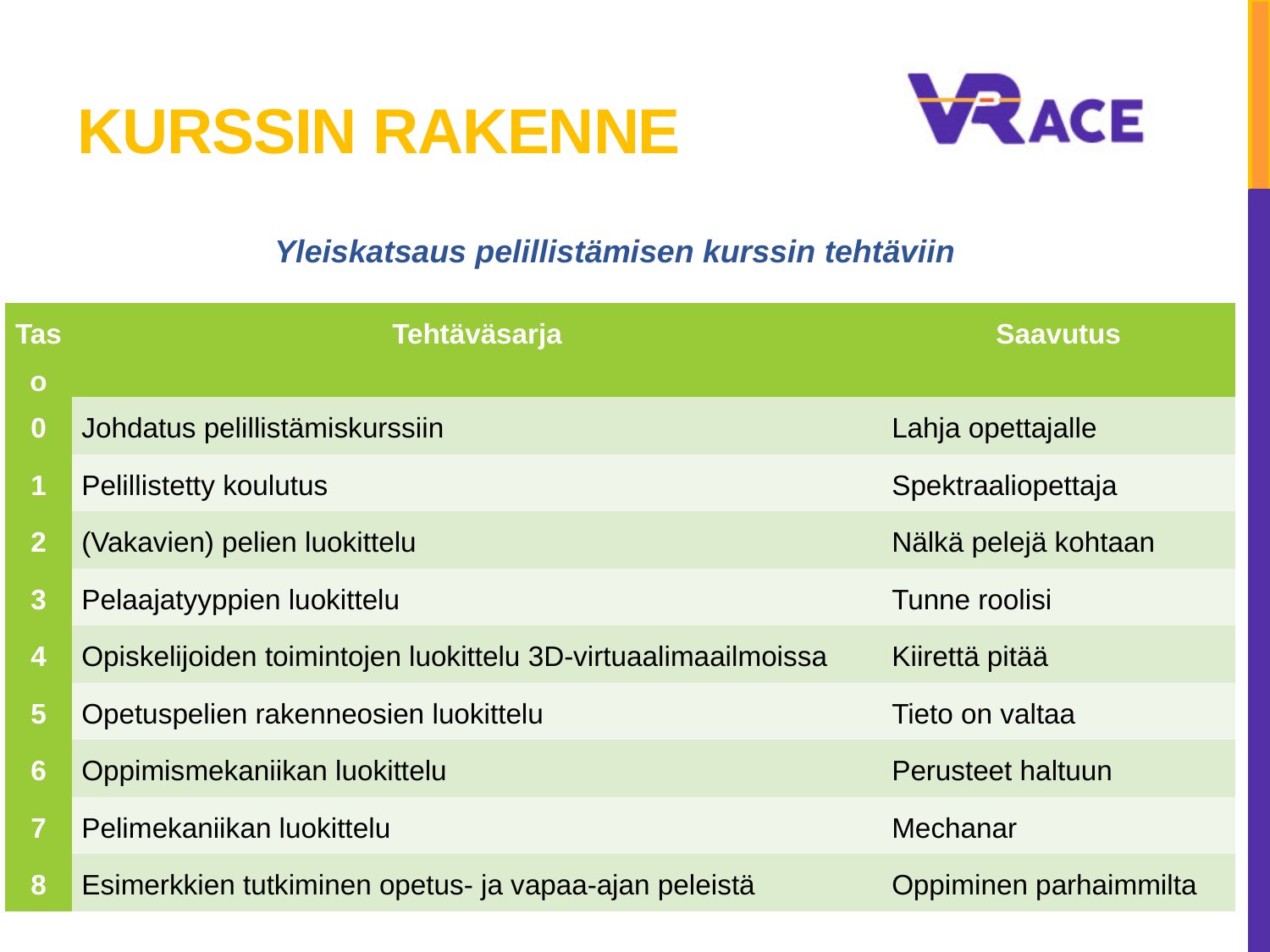

# Kurssin rakenne
Yleiskatsaus pelillistämisen kurssin tehtäviin
| Taso | Tehtäväsarja | Saavutus |
| --- | --- | --- |
| 0 | Johdatus pelillistämiskurssiin | Lahja opettajalle |
| 1 | Pelillistetty koulutus | Spektraaliopettaja |
| 2 | (Vakavien) pelien luokittelu | Nälkä pelejä kohtaan |
| 3 | Pelaajatyyppien luokittelu | Tunne roolisi |
| 4 | Opiskelijoiden toimintojen luokittelu 3D-virtuaalimaailmoissa | Kiirettä pitää |
| 5 | Opetuspelien rakenneosien luokittelu | Tieto on valtaa |
| 6 | Oppimismekaniikan luokittelu | Perusteet haltuun |
| 7 | Pelimekaniikan luokittelu | Mechanar |
| 8 | Esimerkkien tutkiminen opetus- ja vapaa-ajan peleistä | Oppiminen parhaimmilta |